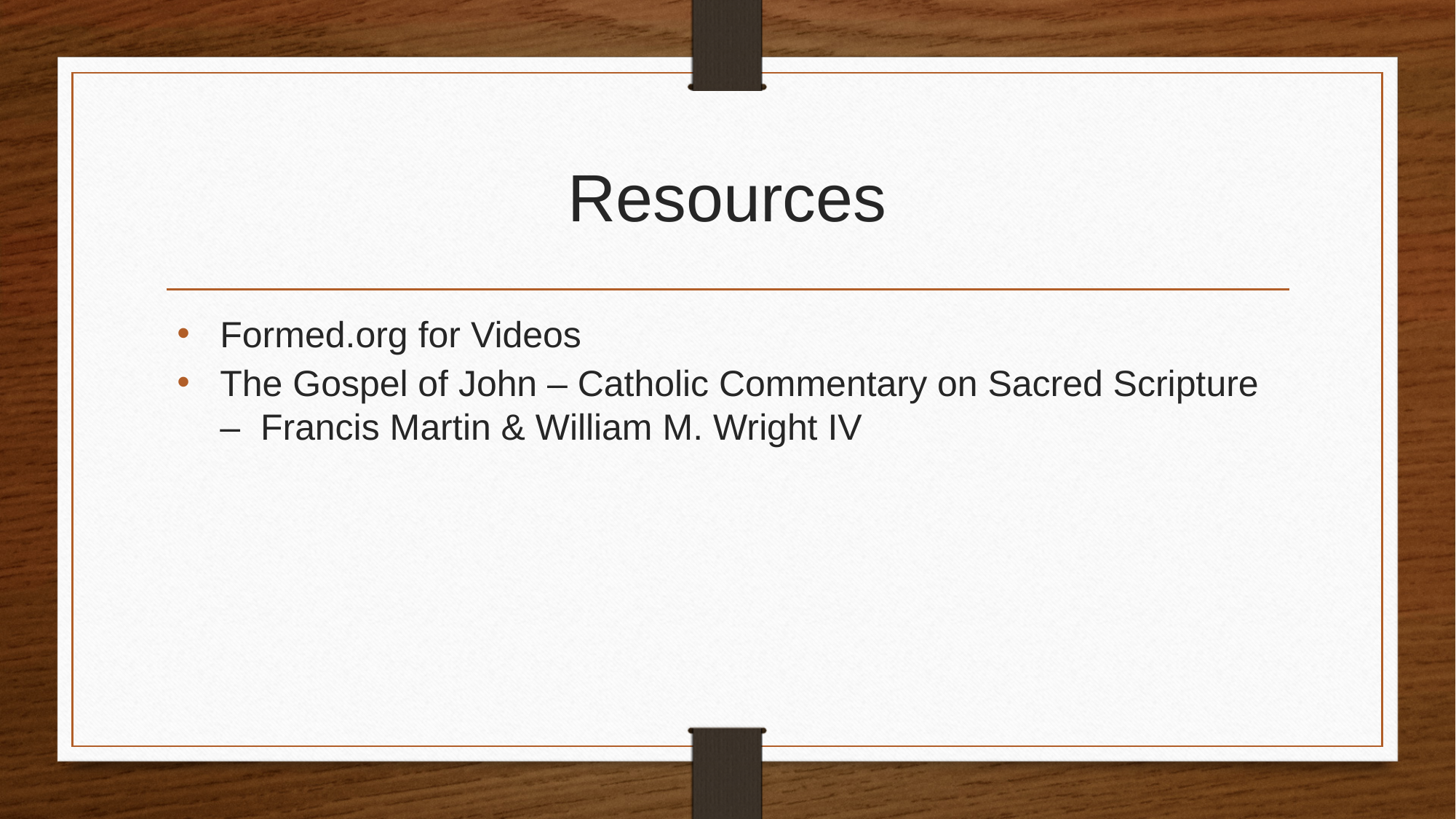

# Resources
Formed.org for Videos
The Gospel of John – Catholic Commentary on Sacred Scripture –  Francis Martin & William M. Wright IV